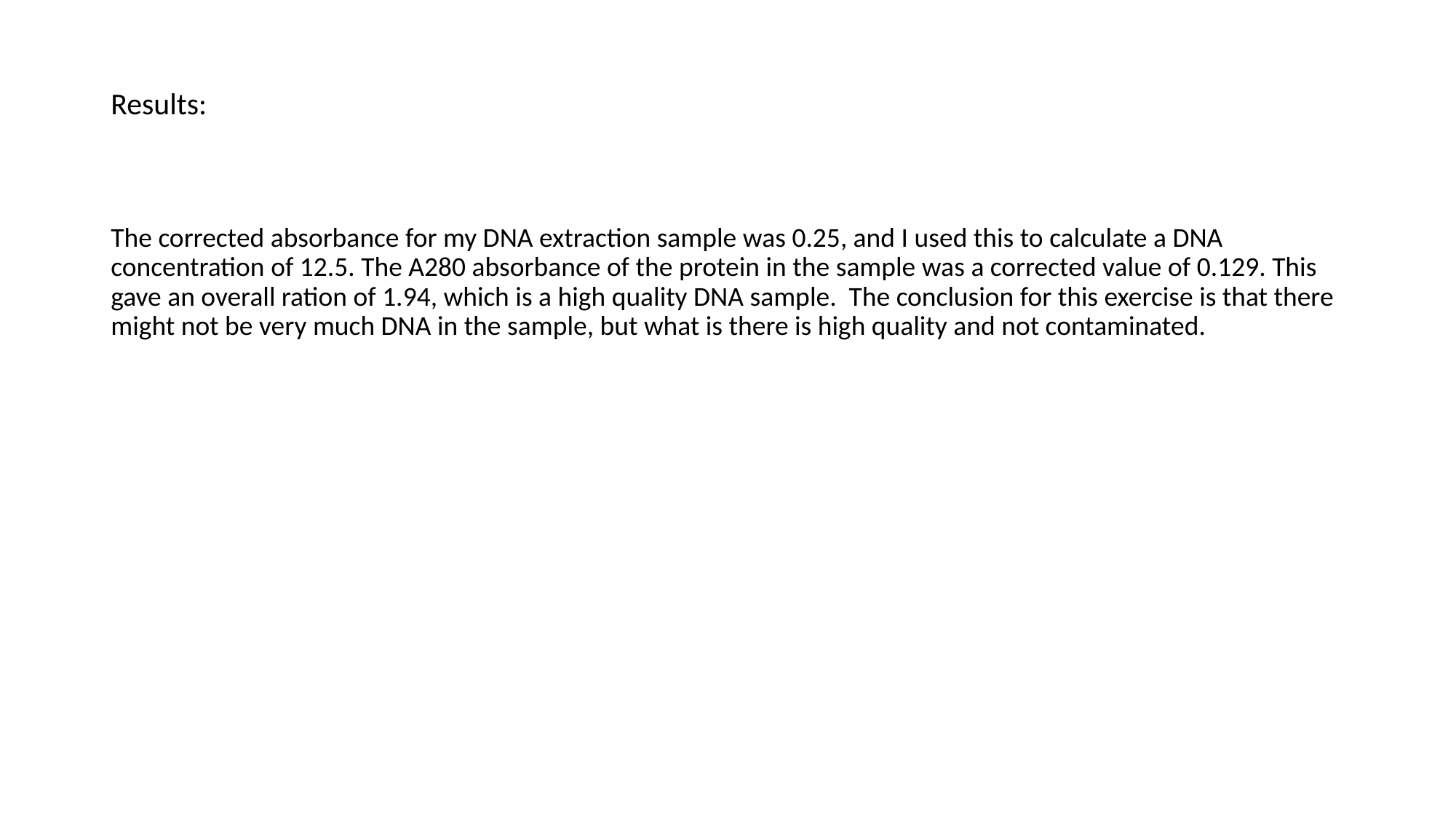

# Results:
The corrected absorbance for my DNA extraction sample was 0.25, and I used this to calculate a DNA concentration of 12.5. The A280 absorbance of the protein in the sample was a corrected value of 0.129. This gave an overall ration of 1.94, which is a high quality DNA sample.  The conclusion for this exercise is that there might not be very much DNA in the sample, but what is there is high quality and not contaminated.